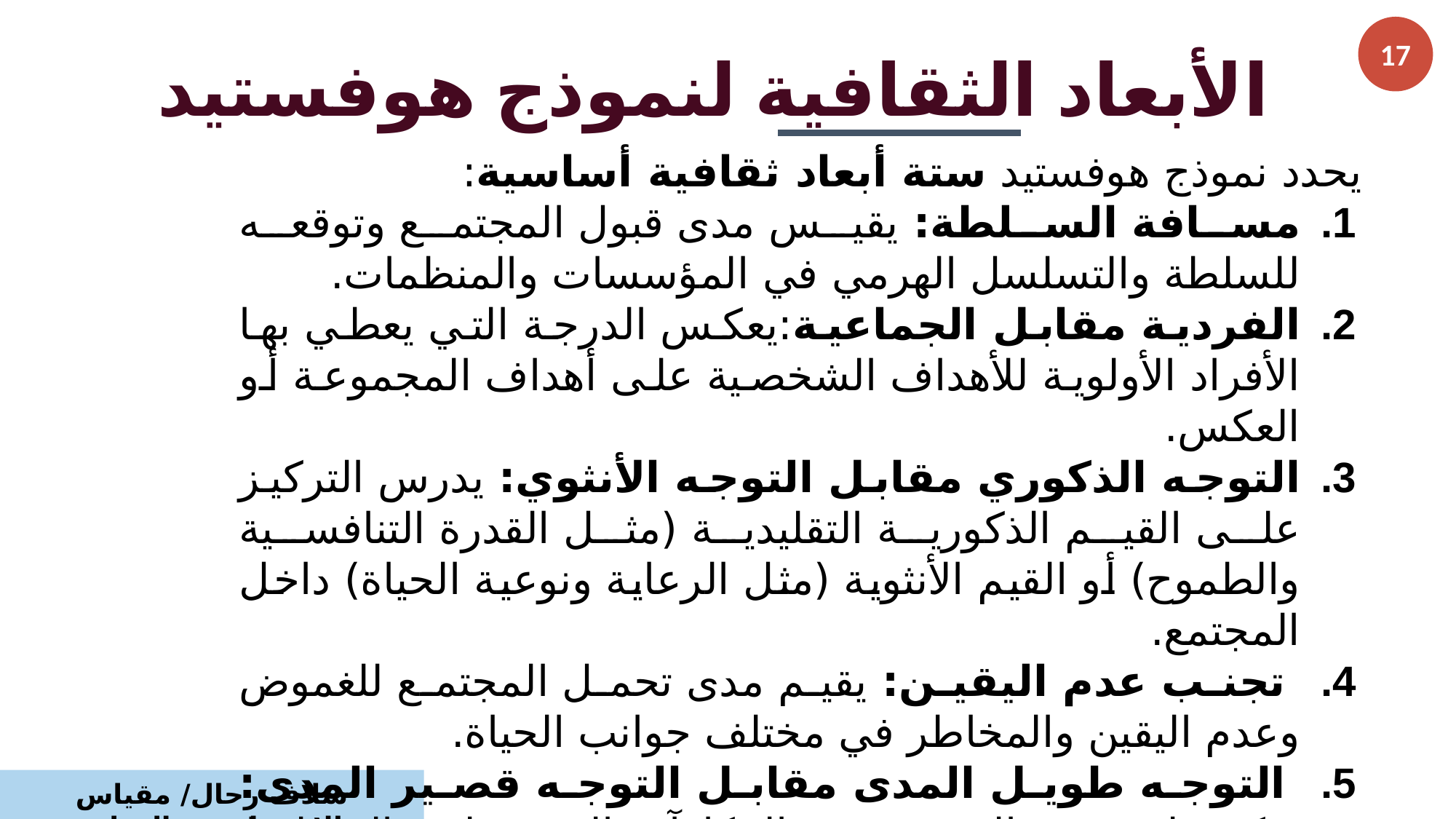

17
الأبعاد الثقافية لنموذج هوفستيد
يحدد نموذج هوفستيد ستة أبعاد ثقافية أساسية:
مسافة السلطة: يقيس مدى قبول المجتمع وتوقعه للسلطة والتسلسل الهرمي في المؤسسات والمنظمات.
الفردية مقابل الجماعية:يعكس الدرجة التي يعطي بها الأفراد الأولوية للأهداف الشخصية على أهداف المجموعة أو العكس.
التوجه الذكوري مقابل التوجه الأنثوي: يدرس التركيز على القيم الذكورية التقليدية (مثل القدرة التنافسية والطموح) أو القيم الأنثوية (مثل الرعاية ونوعية الحياة) داخل المجتمع.
 تجنب عدم اليقين: يقيم مدى تحمل المجتمع للغموض وعدم اليقين والمخاطر في مختلف جوانب الحياة.
 التوجه طويل المدى مقابل التوجه قصير المدى: يركز على توجه المجتمع نحو المكافآت المستقبلية والتخطيط طويل المدى مقابل الإشباع الفوري.
 التساهل مقابل ضبط النفس: يدرس مدى انغماس الأفراد في المجتمع في رغباتهم ودوافعهم أو ممارسة ضبط النفس والانضباط الذاتي.
سلاف رحال/ مقياس الاستراتيجية الدولية